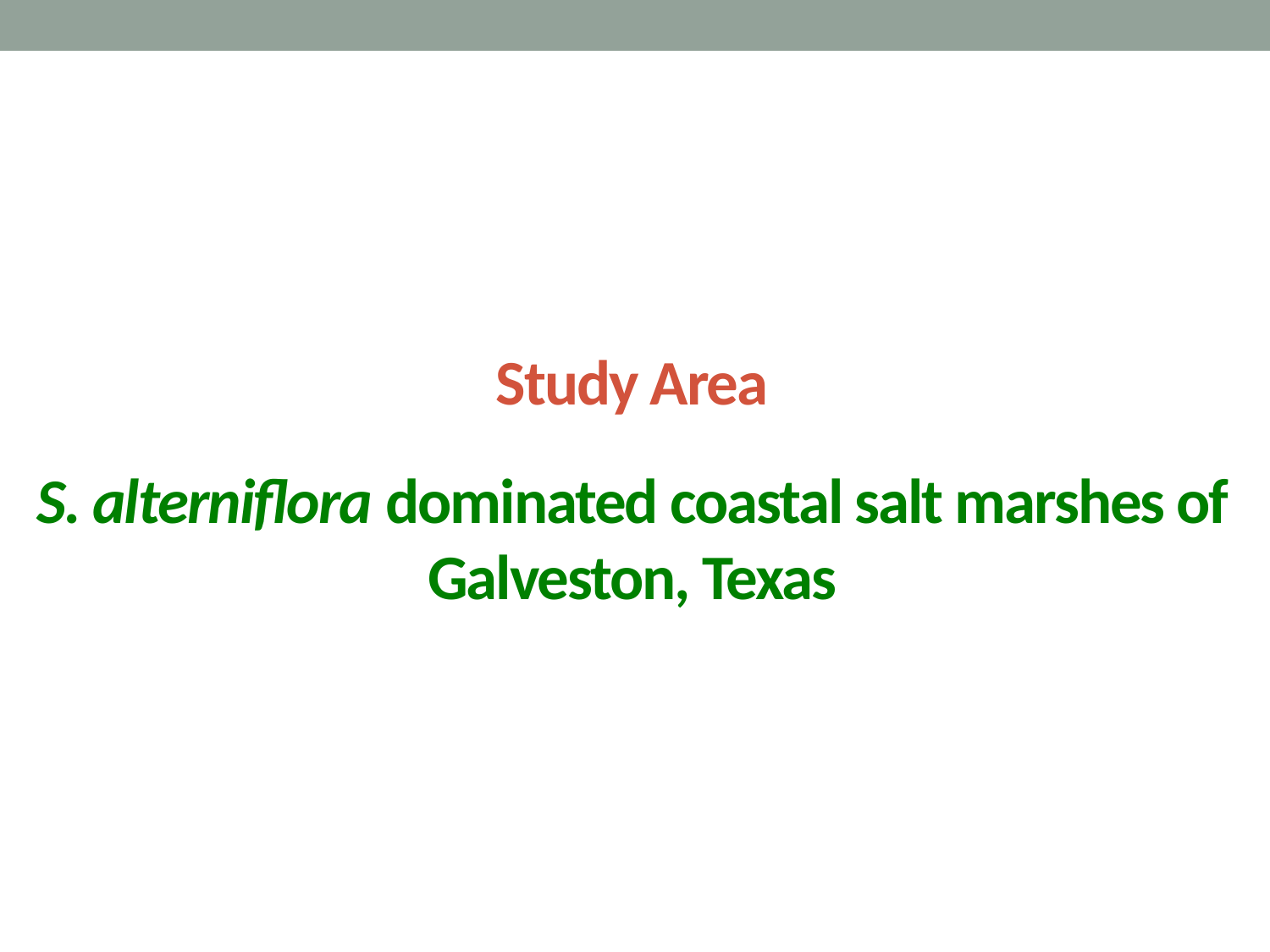

Study Area
S. alterniflora dominated coastal salt marshes of Galveston, Texas